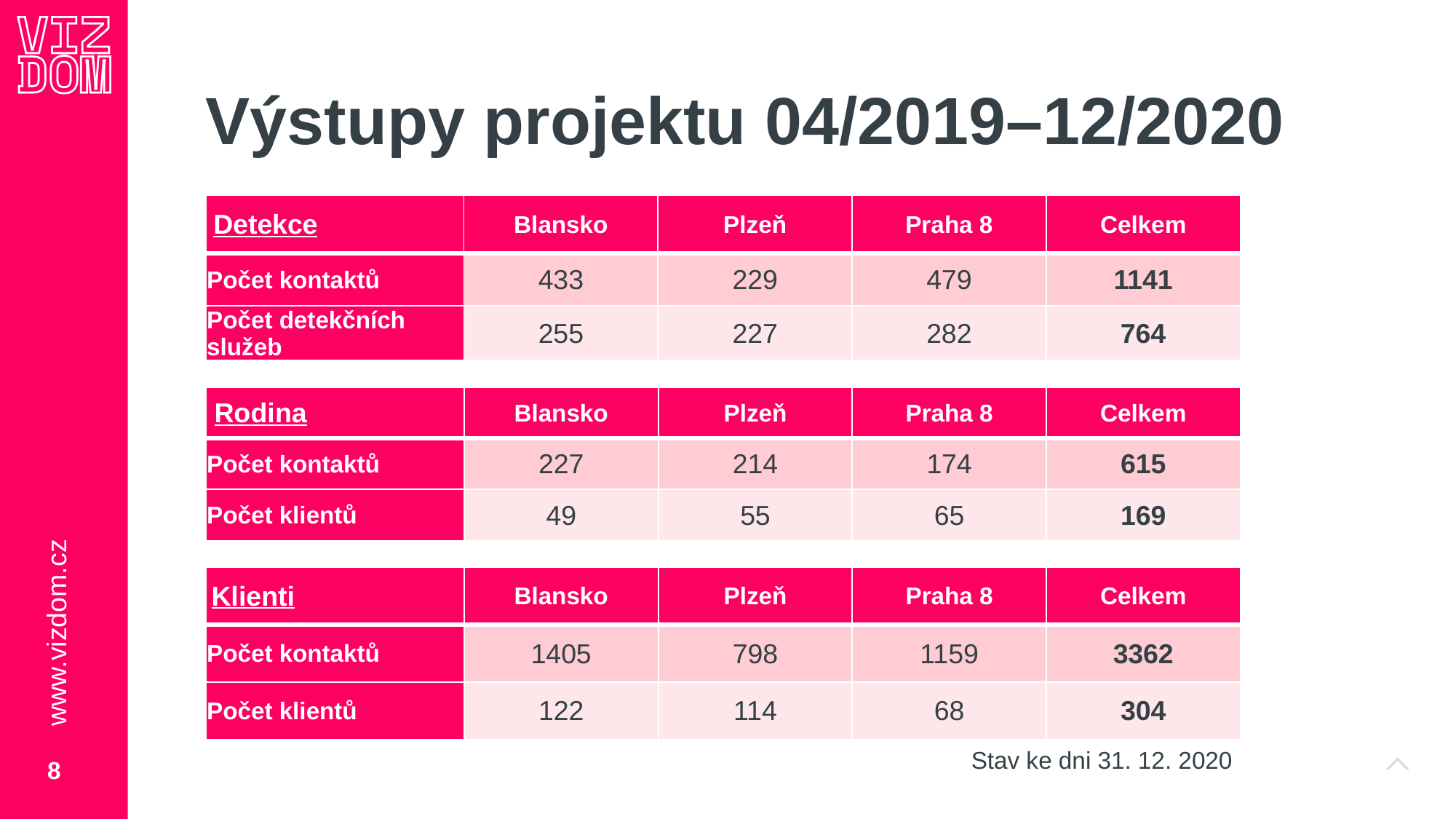

# Výstupy projektu 04/2019–12/2020

| Detekce | Blansko | Plzeň | Praha 8 | Celkem |
| --- | --- | --- | --- | --- |
| Počet kontaktů | 433 | 229 | 479 | 1141 |
| Počet detekčních služeb | 255 | 227 | 282 | 764 |
| Rodina | Blansko | Plzeň | Praha 8 | Celkem |
| --- | --- | --- | --- | --- |
| Počet kontaktů | 227 | 214 | 174 | 615 |
| Počet klientů | 49 | 55 | 65 | 169 |
| Klienti | Blansko | Plzeň | Praha 8 | Celkem |
| --- | --- | --- | --- | --- |
| Počet kontaktů | 1405 | 798 | 1159 | 3362 |
| Počet klientů | 122 | 114 | 68 | 304 |
Stav ke dni 31. 12. 2020